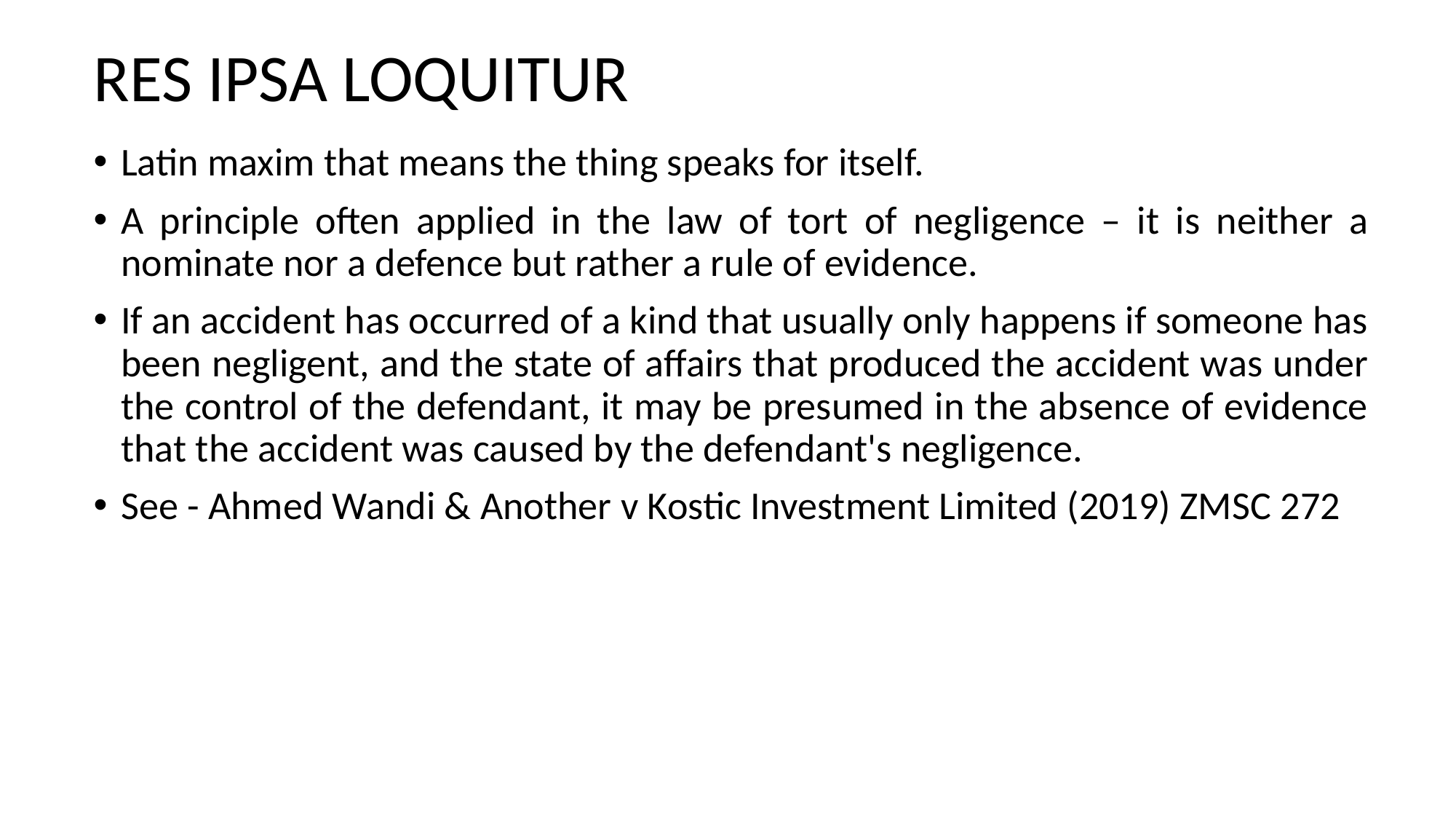

# RES IPSA LOQUITUR
Latin maxim that means the thing speaks for itself.
A principle often applied in the law of tort of negligence – it is neither a nominate nor a defence but rather a rule of evidence.
If an accident has occurred of a kind that usually only happens if someone has been negligent, and the state of affairs that produced the accident was under the control of the defendant, it may be presumed in the absence of evidence that the accident was caused by the defendant's negligence.
See - Ahmed Wandi & Another v Kostic Investment Limited (2019) ZMSC 272